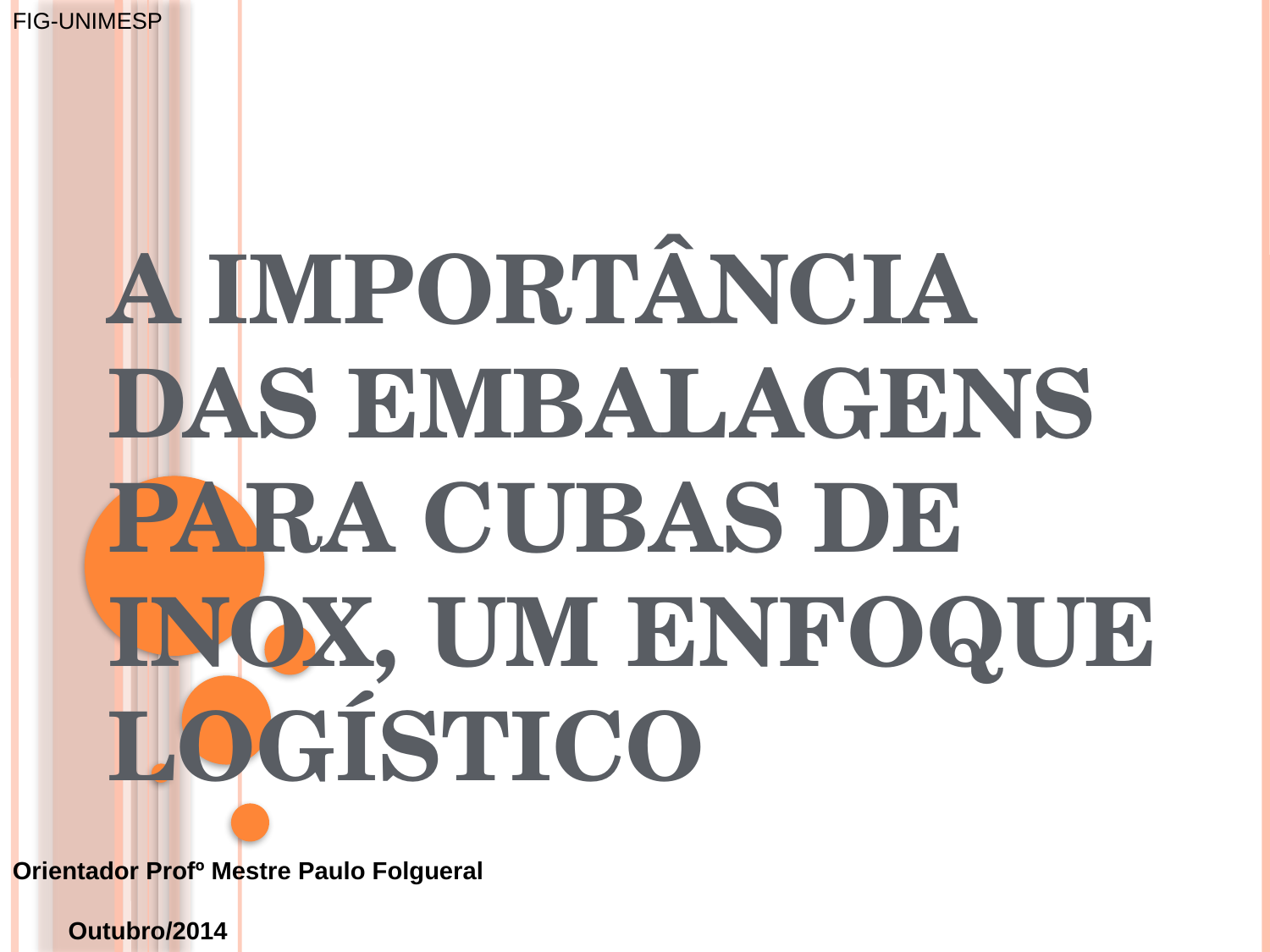

FIG-UNIMESP
# A IMPORTÂNCIA DAS EMBALAGENS PARA CUBAS DE INOX, UM ENFOQUE LOGÍSTICO
Orientador Profº Mestre Paulo Folgueral                                                                                        Outubro/2014